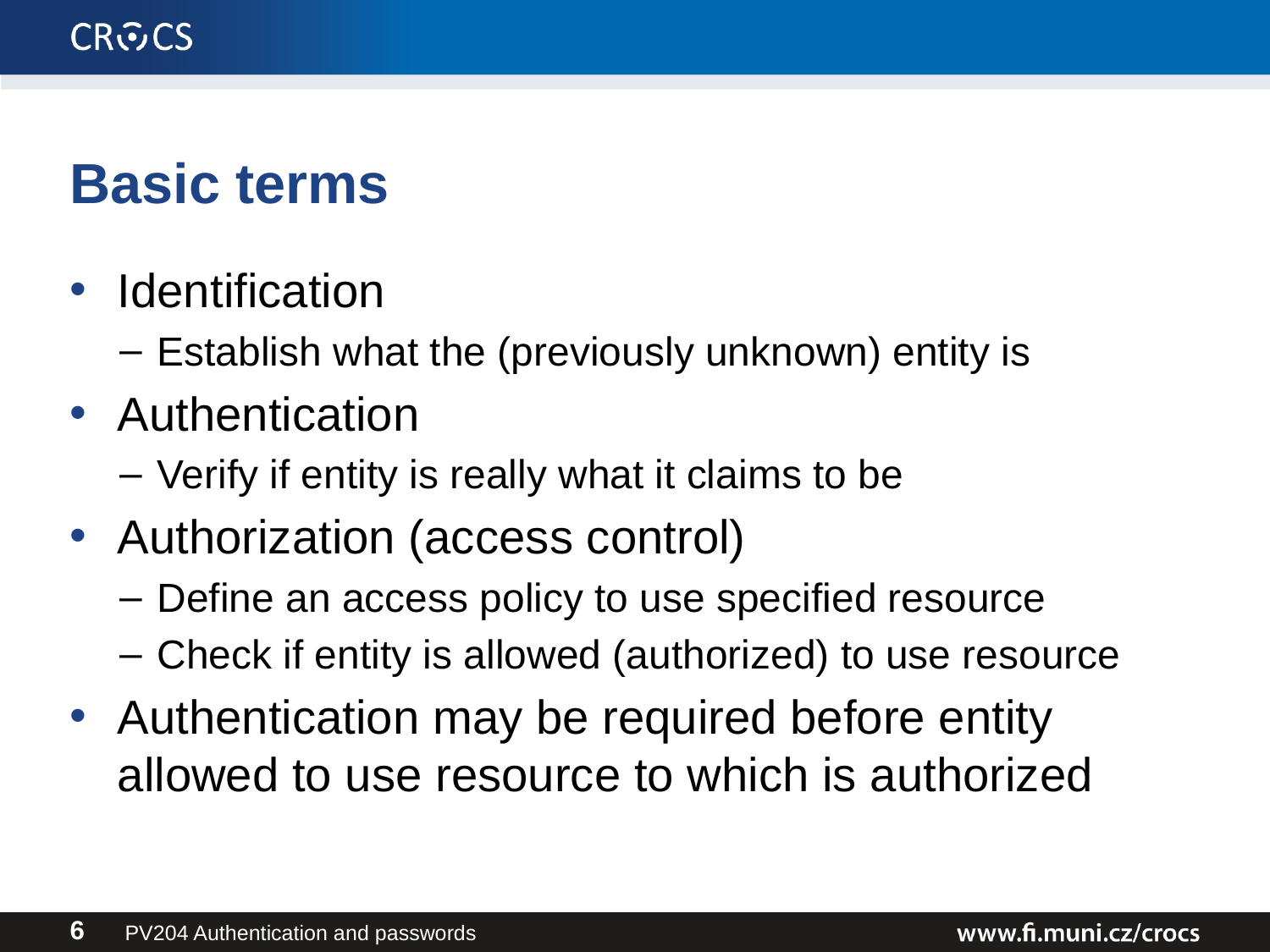

# Basic terms
Identification
Establish what the (previously unknown) entity is
Authentication
Verify if entity is really what it claims to be
Authorization (access control)
Define an access policy to use specified resource
Check if entity is allowed (authorized) to use resource
Authentication may be required before entity allowed to use resource to which is authorized
PV204 Authentication and passwords
6